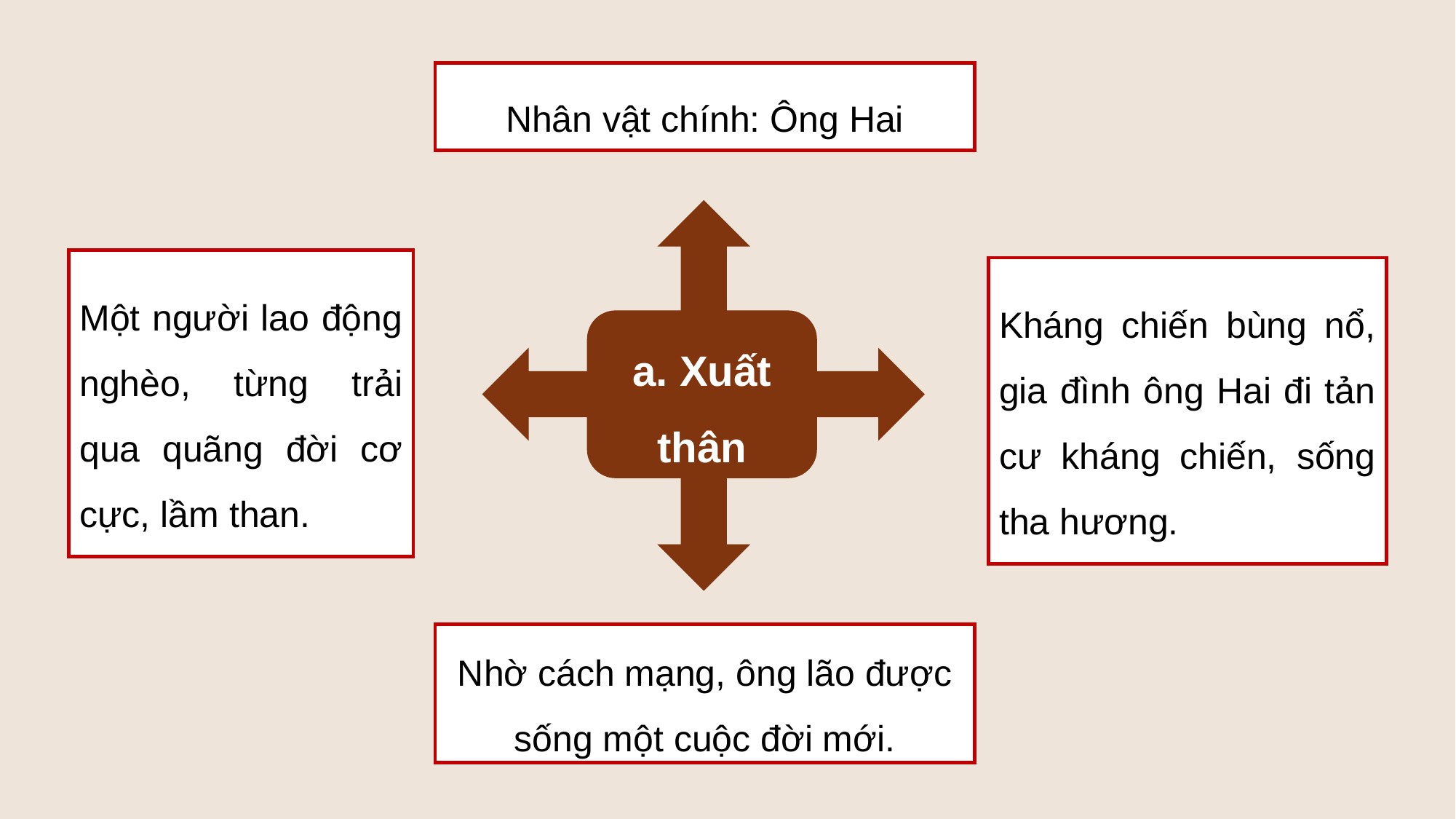

Nhân vật chính: Ông Hai

Một người lao động nghèo, từng trải qua quãng đời cơ cực, lầm than.
Kháng chiến bùng nổ, gia đình ông Hai đi tản cư kháng chiến, sống tha hương.
a. Xuất thân

Nhờ cách mạng, ông lão được sống một cuộc đời mới.